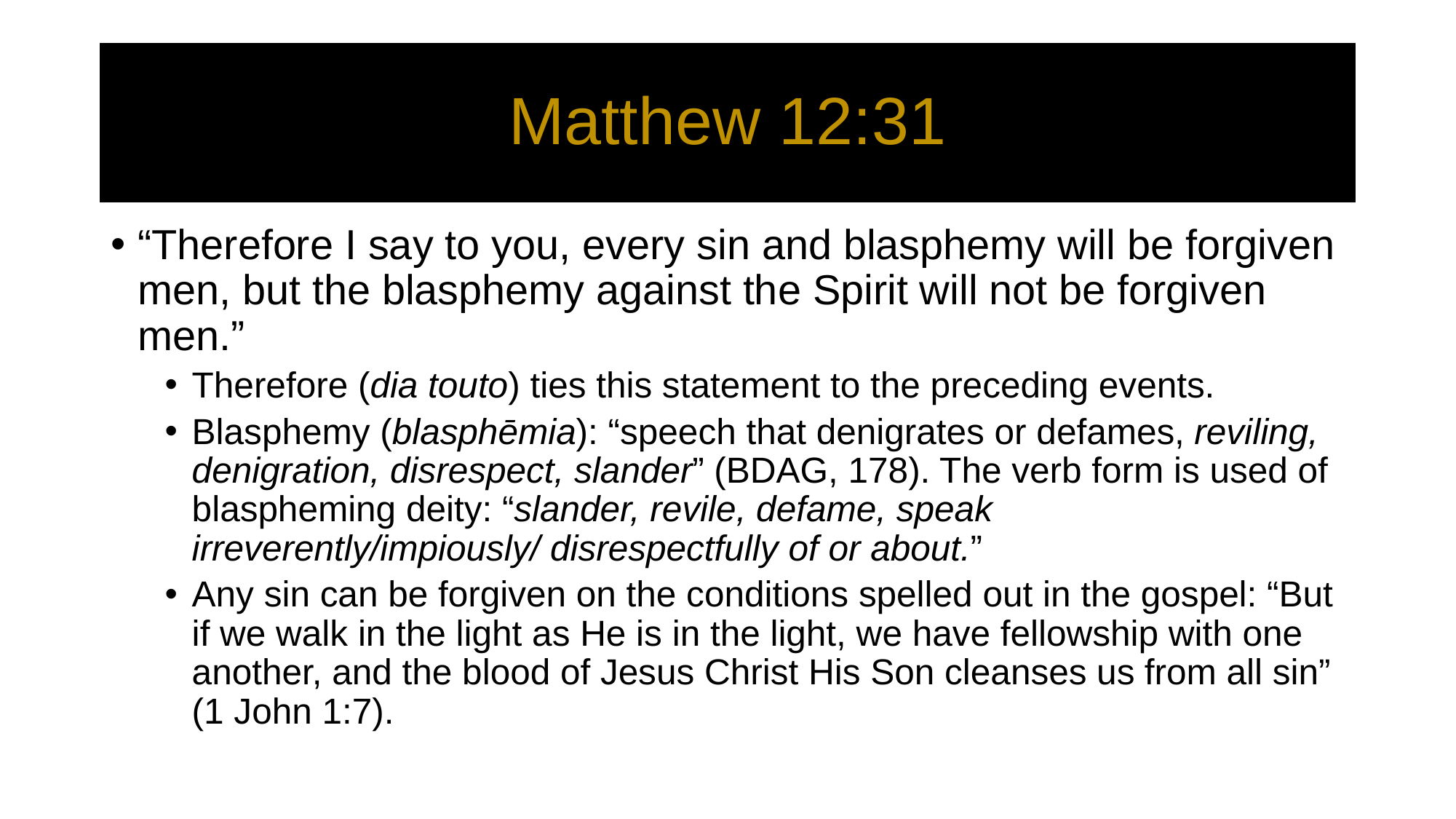

# Matthew 12:31
“Therefore I say to you, every sin and blasphemy will be forgiven men, but the blasphemy against the Spirit will not be forgiven men.”
Therefore (dia touto) ties this statement to the preceding events.
Blasphemy (blasphēmia): “speech that denigrates or defames, reviling, denigration, disrespect, slander” (BDAG, 178). The verb form is used of blaspheming deity: “slander, revile, defame, speak irreverently/impiously/ disrespectfully of or about.”
Any sin can be forgiven on the conditions spelled out in the gospel: “But if we walk in the light as He is in the light, we have fellowship with one another, and the blood of Jesus Christ His Son cleanses us from all sin” (1 John 1:7).